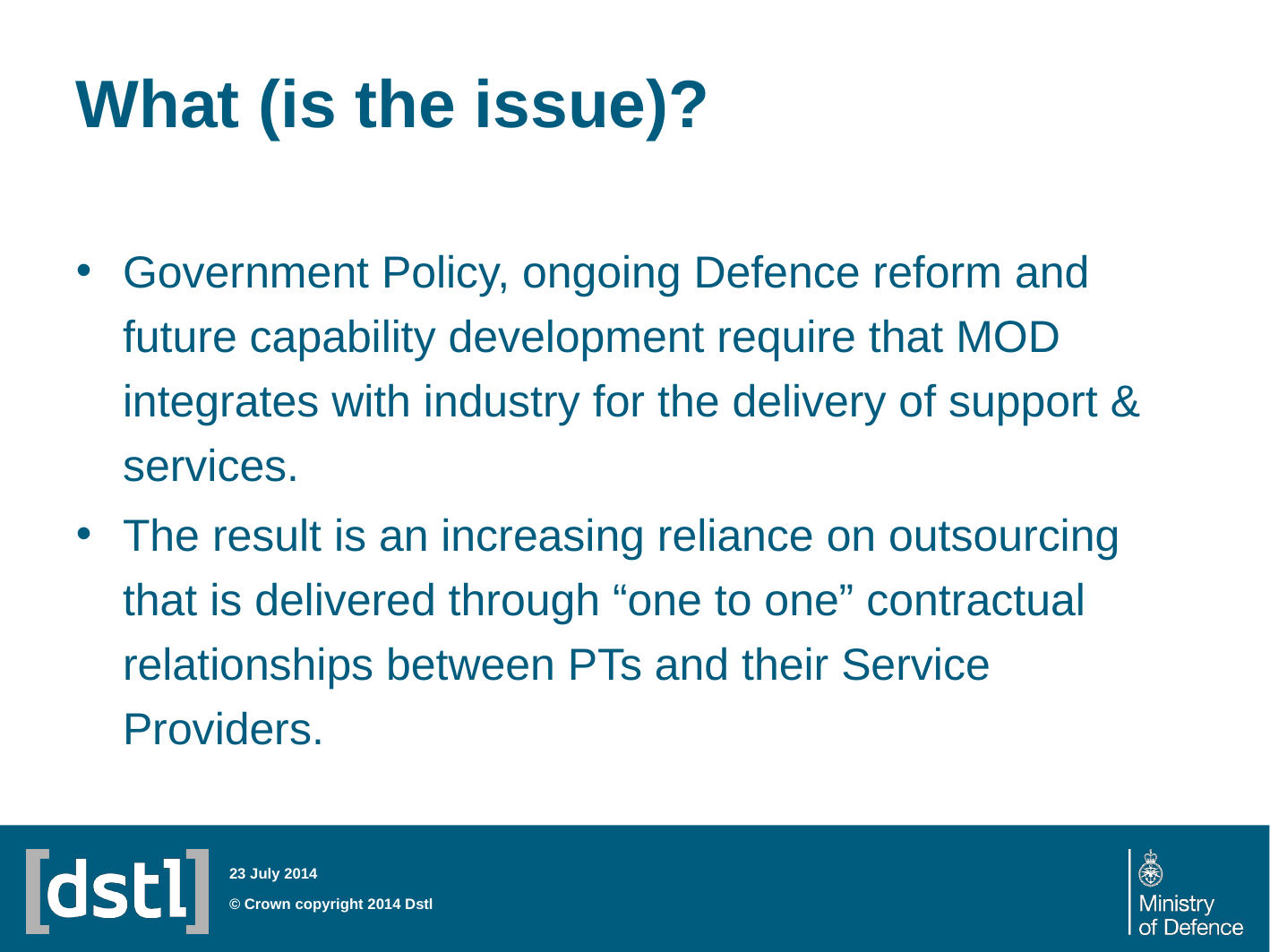

# What (is the issue)?
Government Policy, ongoing Defence reform and future capability development require that MOD integrates with industry for the delivery of support & services.
The result is an increasing reliance on outsourcing that is delivered through “one to one” contractual relationships between PTs and their Service Providers.

23 July 2014
© Crown copyright 2014 Dstl